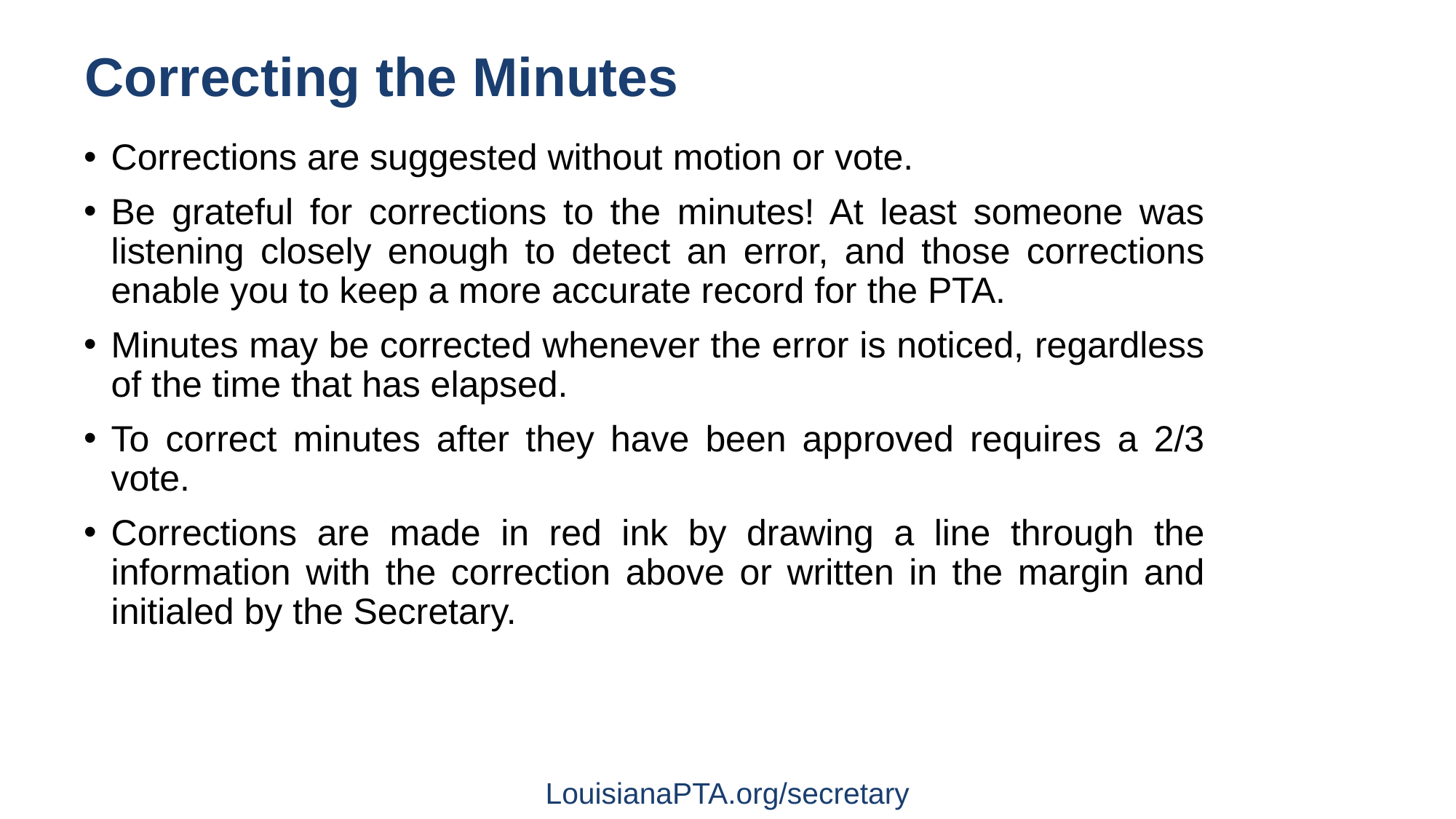

# Correcting the Minutes
Corrections are suggested without motion or vote.
Be grateful for corrections to the minutes! At least someone was listening closely enough to detect an error, and those corrections enable you to keep a more accurate record for the PTA.
Minutes may be corrected whenever the error is noticed, regardless of the time that has elapsed.
To correct minutes after they have been approved requires a 2/3 vote.
Corrections are made in red ink by drawing a line through the information with the correction above or written in the margin and initialed by the Secretary.

LouisianaPTA.org/secretary